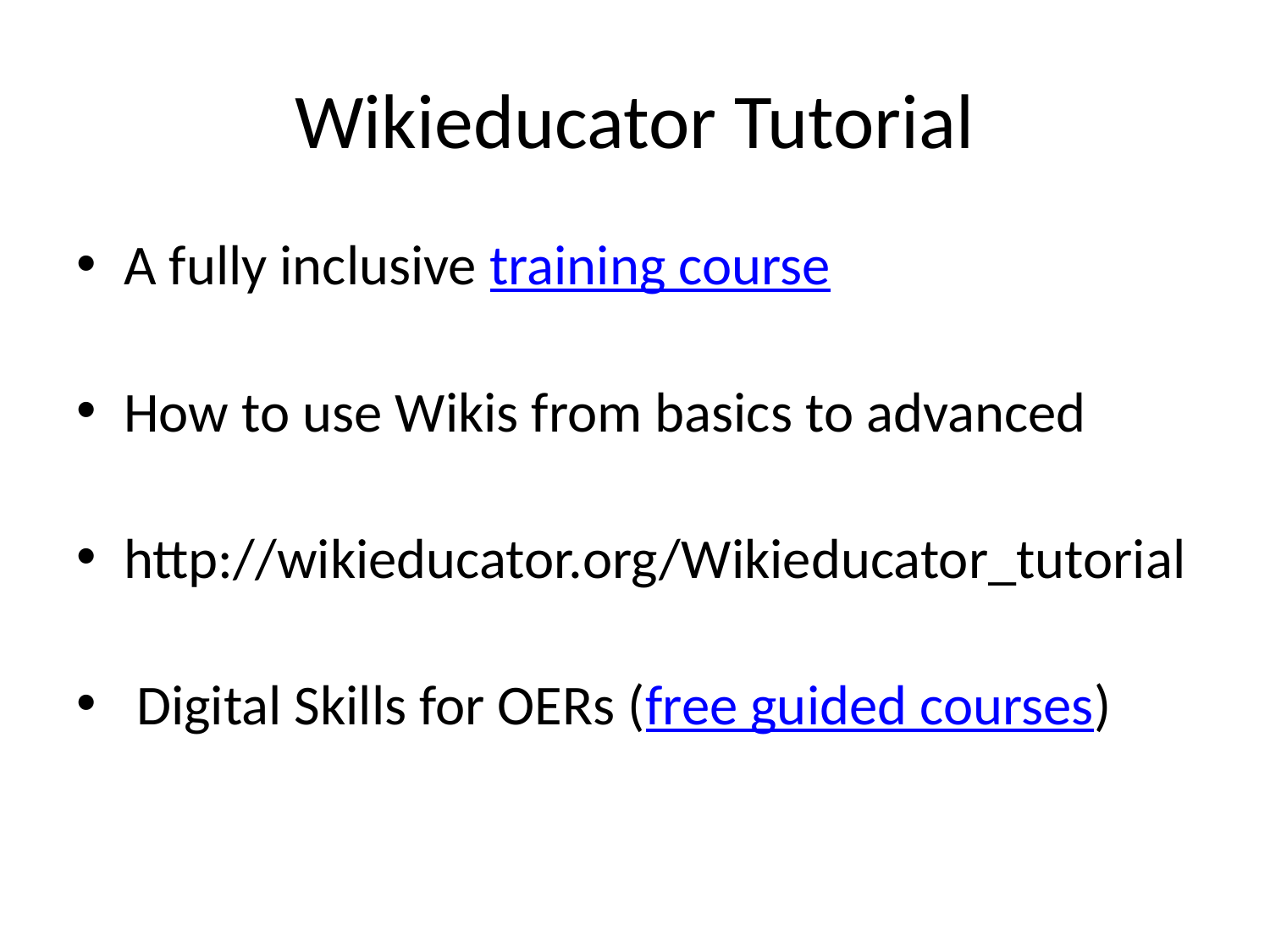

# Wikieducator Tutorial
A fully inclusive training course
How to use Wikis from basics to advanced
http://wikieducator.org/Wikieducator_tutorial
 Digital Skills for OERs (free guided courses)